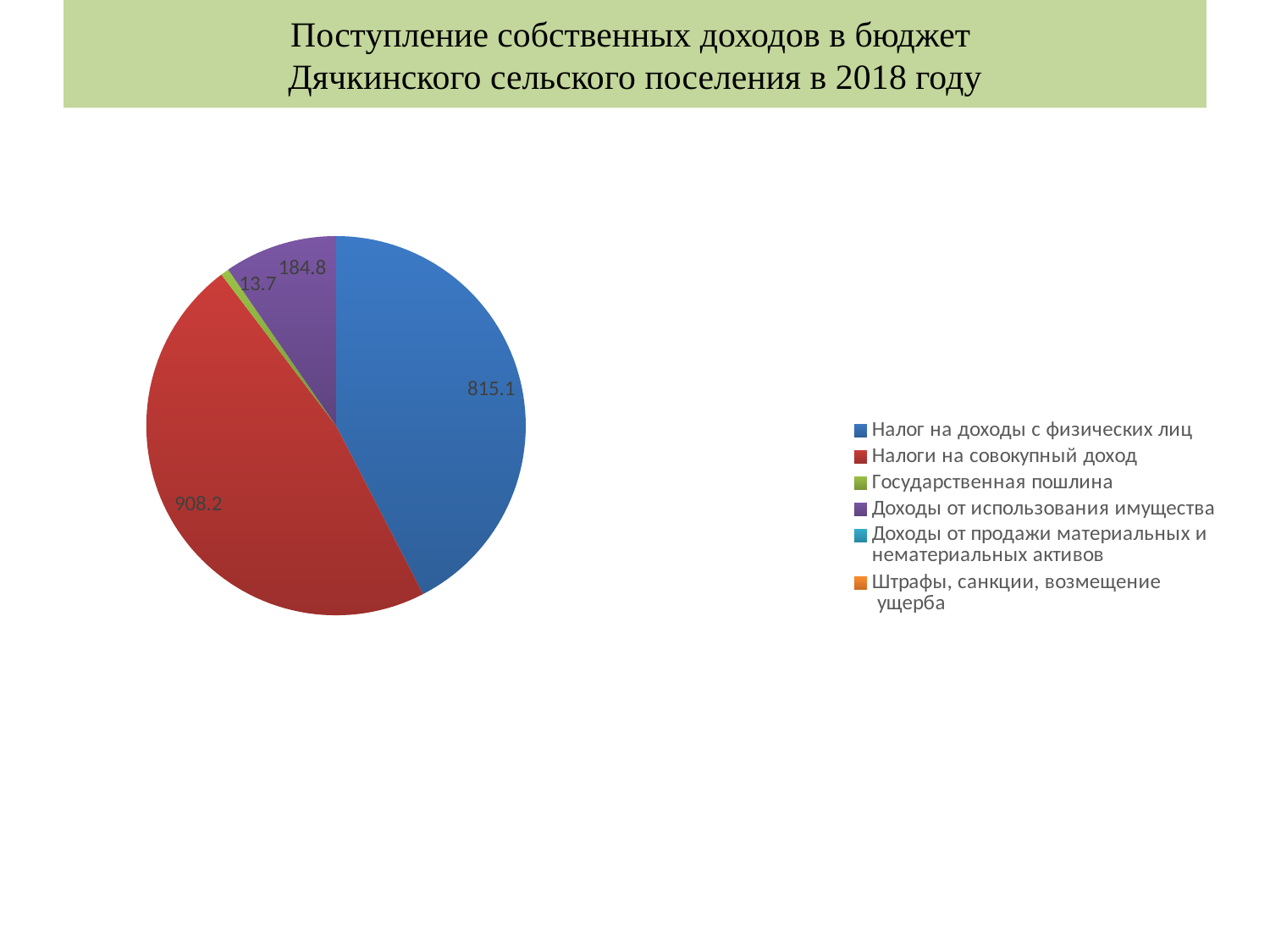

# Поступление собственных доходов в бюджет Дячкинского сельского поселения в 2018 году

### Chart

| Category | * |
|---|---|
| Налог на доходы с физических лиц | 815.1 |
| Налоги на совокупный доход | 908.2 |
| Государственная пошлина  | 13.7 |
| Доходы от использования имущества | 184.8 |
| Доходы от продажи материальных и
нематериальных активов | None |
| Штрафы, санкции, возмещение
 ущерба | None |